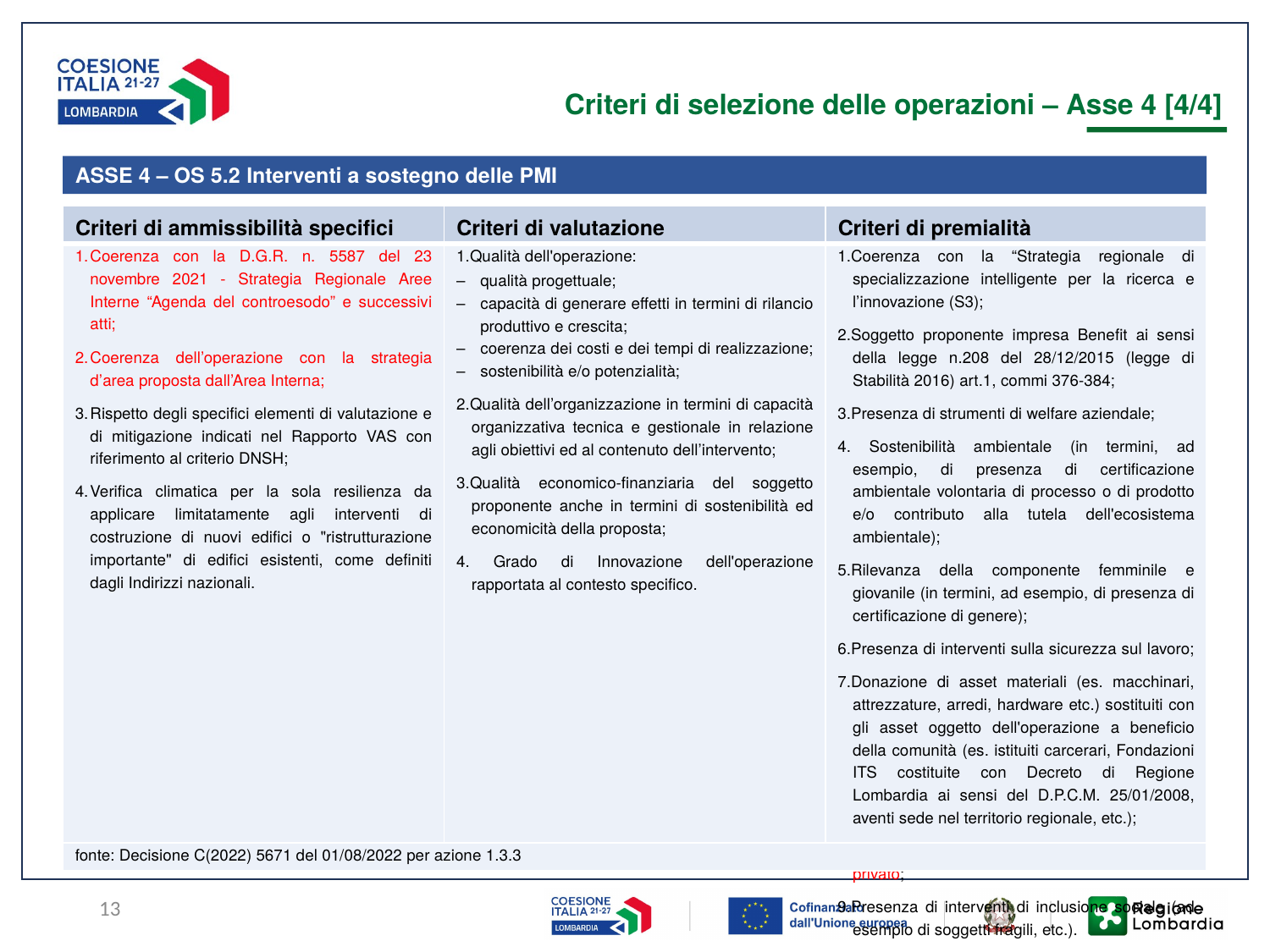

Criteri di selezione delle operazioni – Asse 4 [4/4]
ASSE 4 – OS 5.2 Interventi a sostegno delle PMI
| Criteri di ammissibilità specifici | Criteri di valutazione | Criteri di premialità |
| --- | --- | --- |
| Coerenza con la D.G.R. n. 5587 del 23 novembre 2021 - Strategia Regionale Aree Interne “Agenda del controesodo” e successivi atti; Coerenza dell’operazione con la strategia d’area proposta dall’Area Interna; Rispetto degli specifici elementi di valutazione e di mitigazione indicati nel Rapporto VAS con riferimento al criterio DNSH; Verifica climatica per la sola resilienza da applicare limitatamente agli interventi di costruzione di nuovi edifici o "ristrutturazione importante" di edifici esistenti, come definiti dagli Indirizzi nazionali. | 1.Qualità dell'operazione: qualità progettuale; capacità di generare effetti in termini di rilancio produttivo e crescita; coerenza dei costi e dei tempi di realizzazione; sostenibilità e/o potenzialità; 2.Qualità dell’organizzazione in termini di capacità organizzativa tecnica e gestionale in relazione agli obiettivi ed al contenuto dell’intervento; 3.Qualità economico-finanziaria del soggetto proponente anche in termini di sostenibilità ed economicità della proposta; 4. Grado di Innovazione dell'operazione rapportata al contesto specifico. | 1.Coerenza con la “Strategia regionale di specializzazione intelligente per la ricerca e l’innovazione (S3); 2.Soggetto proponente impresa Benefit ai sensi della legge n.208 del 28/12/2015 (legge di Stabilità 2016) art.1, commi 376-384; 3.Presenza di strumenti di welfare aziendale; 4. Sostenibilità ambientale (in termini, ad esempio, di presenza di certificazione ambientale volontaria di processo o di prodotto e/o contributo alla tutela dell'ecosistema ambientale); 5.Rilevanza della componente femminile e giovanile (in termini, ad esempio, di presenza di certificazione di genere); 6.Presenza di interventi sulla sicurezza sul lavoro; 7.Donazione di asset materiali (es. macchinari, attrezzature, arredi, hardware etc.) sostituiti con gli asset oggetto dell'operazione a beneficio della comunità (es. istituiti carcerari, Fondazioni ITS costituite con Decreto di Regione Lombardia ai sensi del D.P.C.M. 25/01/2008, aventi sede nel territorio regionale, etc.); 8.Addizionalità finanziaria dell’investimento privato; 9.Presenza di interventi di inclusione sociale (ad esempio di soggetti fragili, etc.). |
| fonte: Decisione C(2022) 5671 del 01/08/2022 per azione 1.3.3 |  |  |
13